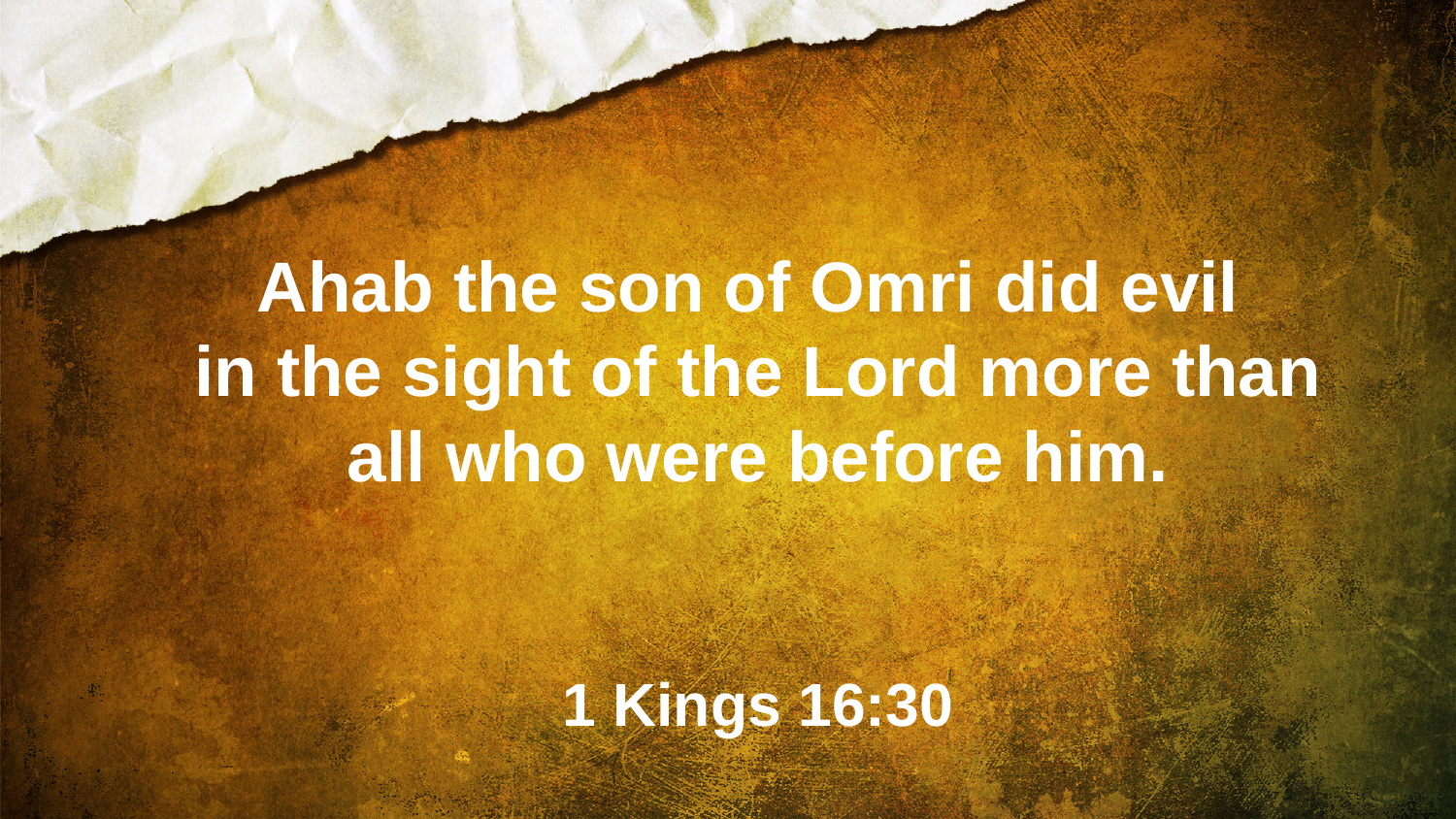

Ahab the son of Omri did evil
in the sight of the Lord more than all who were before him.

1 Kings 16:30